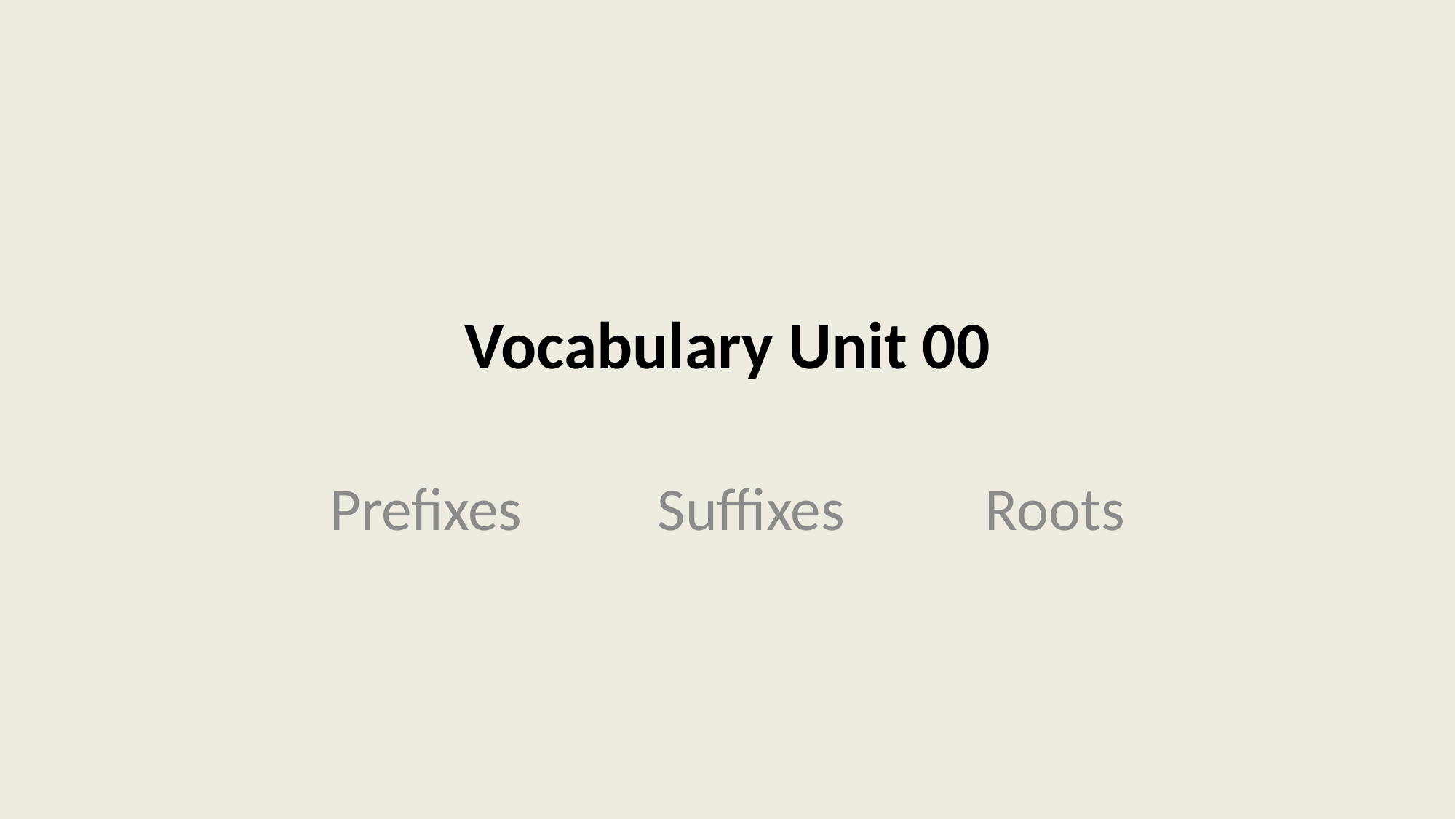

# Vocabulary Unit 00
Prefixes		Suffixes		Roots